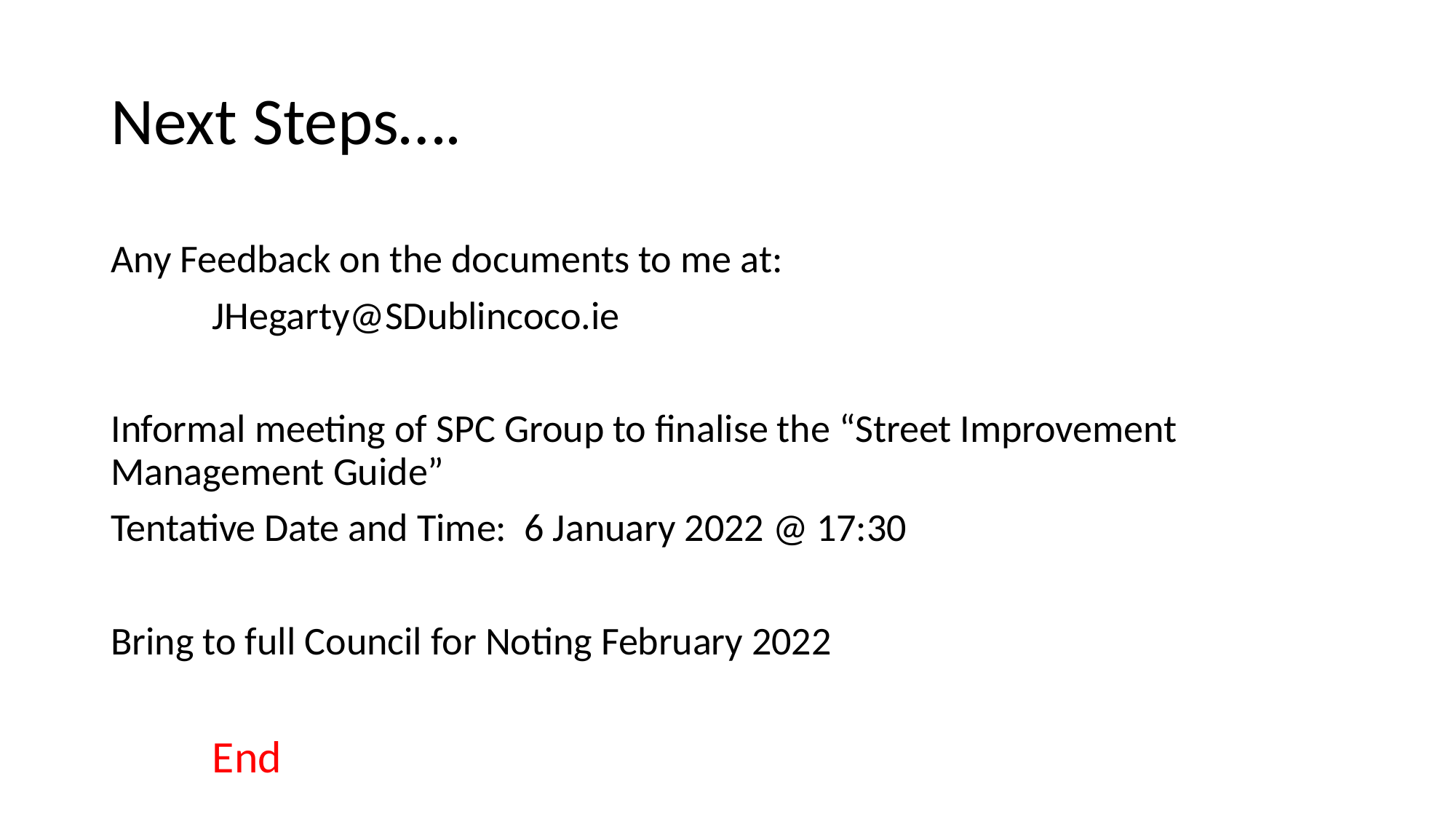

# Next Steps….

Any Feedback on the documents to me at:
		JHegarty@SDublincoco.ie

Informal meeting of SPC Group to finalise the “Street Improvement Management Guide”
Tentative Date and Time:  6 January 2022 @ 17:30

Bring to full Council for Noting February 2022

					End